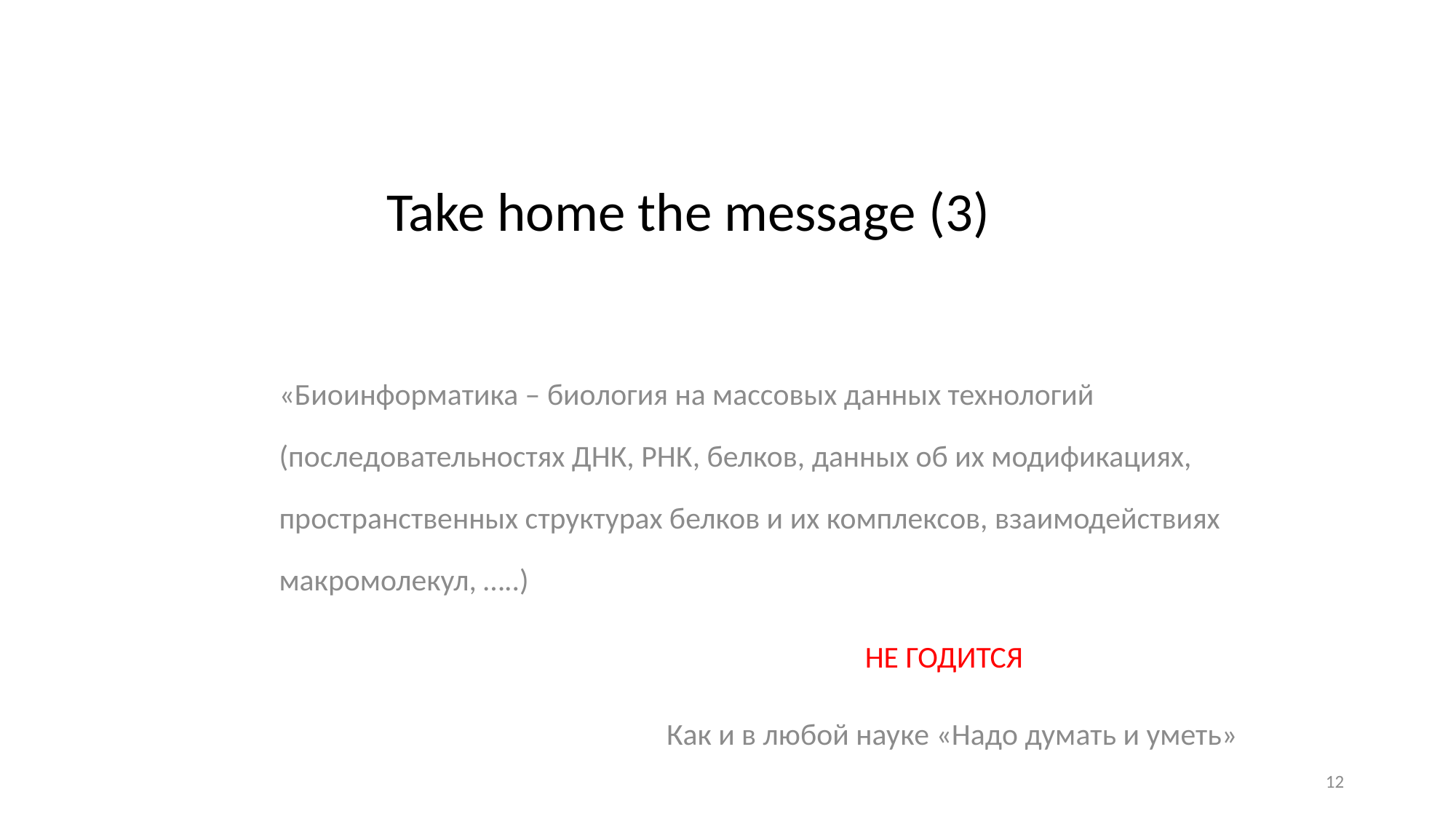

# Take home the message (3)
«Биоинформатика – биология на массовых данных технологий
(последовательностях ДНК, РНК, белков, данных об их модификациях, пространственных структурах белков и их комплексов, взаимодействиях макромолекул, …..)
НЕ ГОДИТСЯ
 Как и в любой науке «Надо думать и уметь»
12